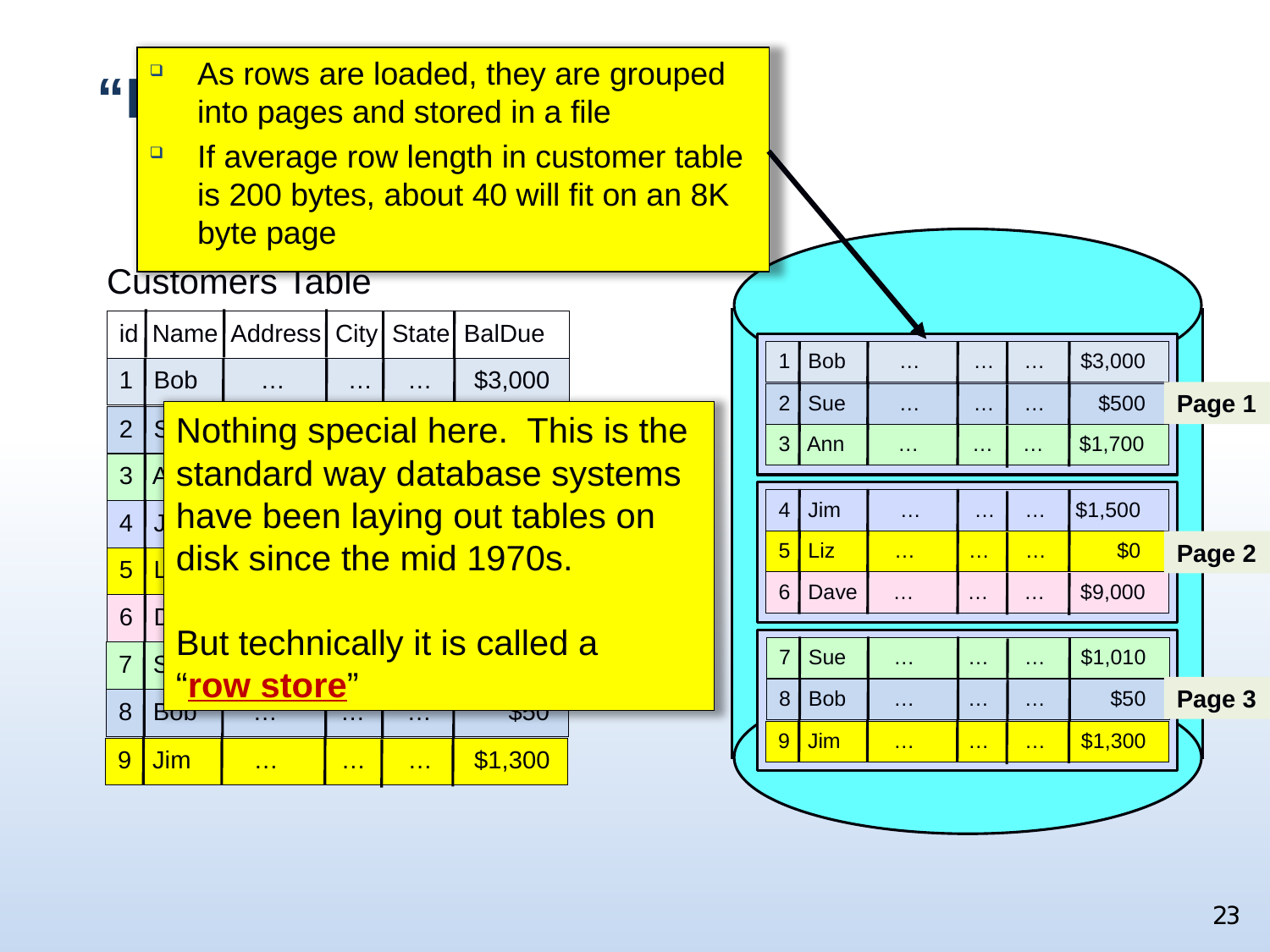

# “Row-store” Layout
As rows are loaded, they are grouped into pages and stored in a file
If average row length in customer table is 200 bytes, about 40 will fit on an 8K byte page

Customers Table
id  Name  Address  City  State  BalDue
1   Bob         …         …     …      $3,000
2   Sue         …         …     …         $500
3   Ann         …         …     …      $1,700
4   Jim          …         …     …     $1,500
5   Liz          …         …      …            $0
6   Dave      …         …      …      $9,000
7   Sue        …         …      …      $1,010
8   Bob        …         …      …           $50
9   Jim         …         …      …      $1,300

1   Bob         …         …     …      $3,000
2   Sue         …         …     …         $500
3   Ann         …         …     …      $1,700
Page 1
Nothing special here.  This is the standard way database systems have been laying out tables on disk since the mid 1970s.

But technically it is called a
“row store”

4   Jim          …         …     …     $1,500
5   Liz          …         …      …            $0
6   Dave      …         …      …      $9,000
Page 2

7   Sue        …         …      …      $1,010
8   Bob        …         …      …           $50
9   Jim         …         …      …      $1,300
Page 3
23